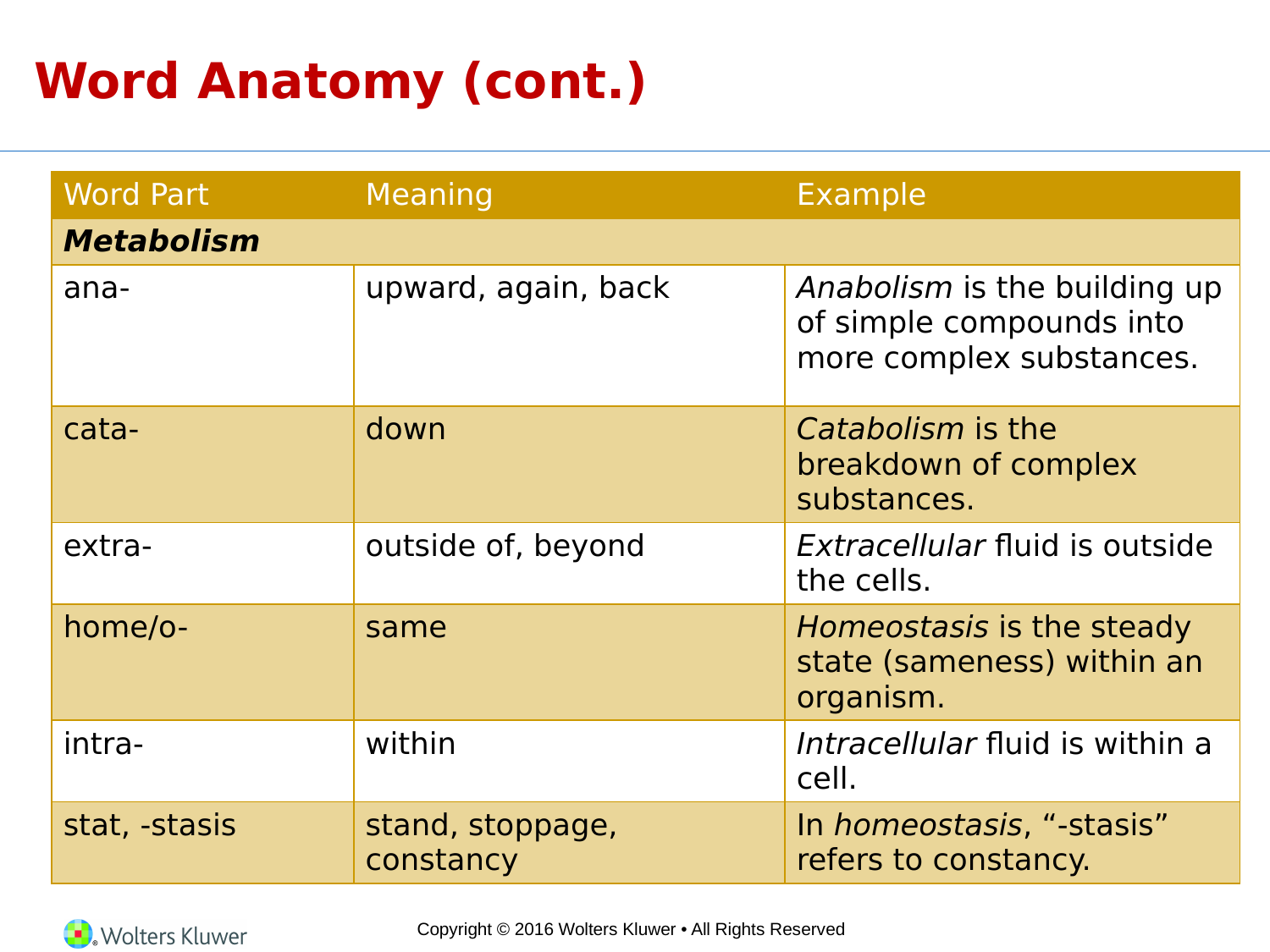

# Word Anatomy (cont.)
| Word Part | Meaning | Example |
| --- | --- | --- |
| Metabolism |  |  |
| ana- | upward, again, back | Anabolism is the building up of simple compounds into more complex substances. |
| cata- | down | Catabolism is the breakdown of complex substances. |
| extra- | outside of, beyond | Extracellular fluid is outside the cells. |
| home/o- | same | Homeostasis is the steady state (sameness) within an organism. |
| intra- | within | Intracellular fluid is within a cell. |
| stat, -stasis | stand, stoppage, constancy | In homeostasis, “-stasis” refers to constancy. |